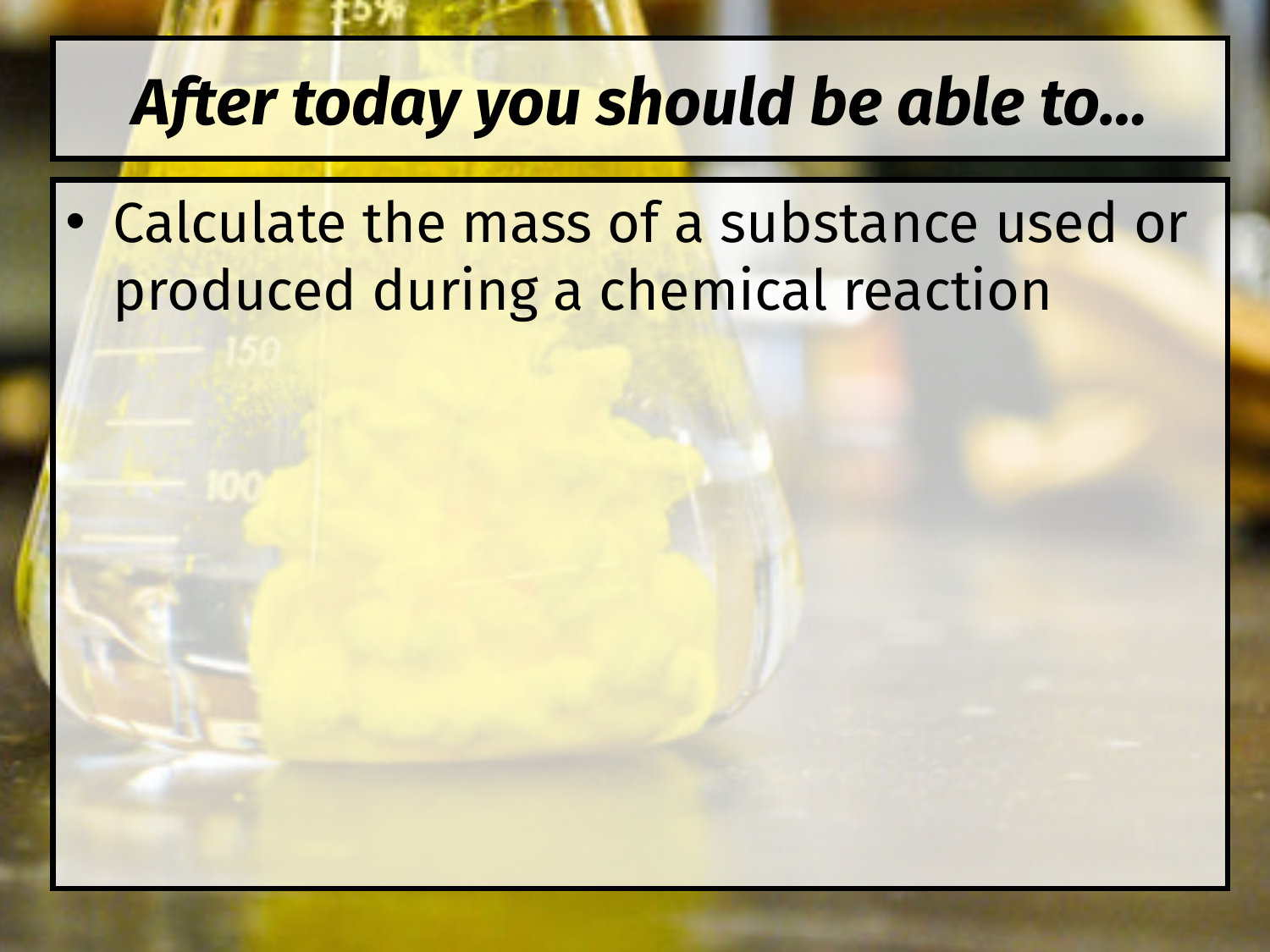

# After today you should be able to…
Calculate the mass of a substance used or produced during a chemical reaction